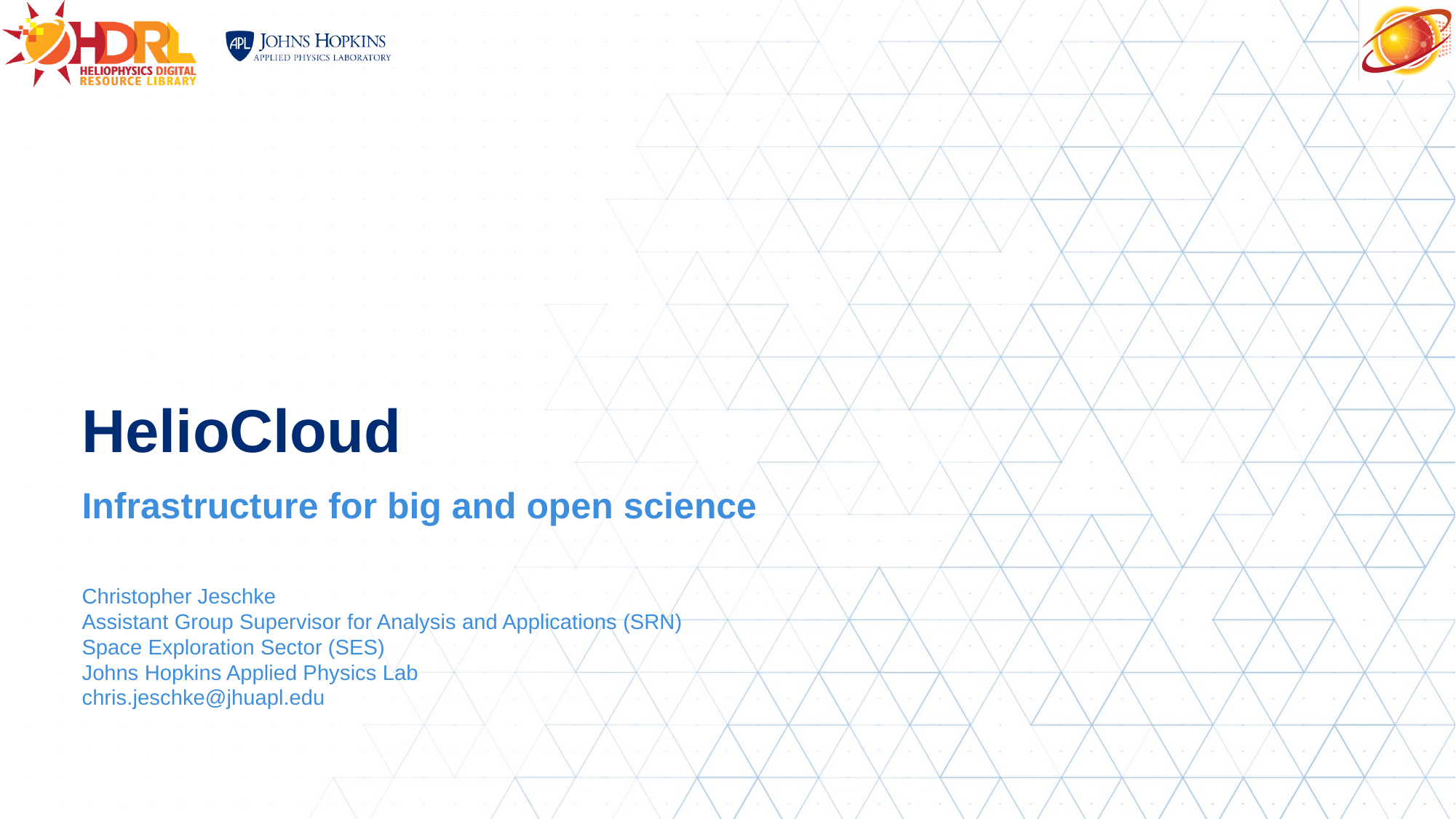

# HelioCloud
Infrastructure for big and open science
Christopher Jeschke
Assistant Group Supervisor for Analysis and Applications (SRN) Space Exploration Sector (SES)
Johns Hopkins Applied Physics Lab
chris.jeschke@jhuapl.edu